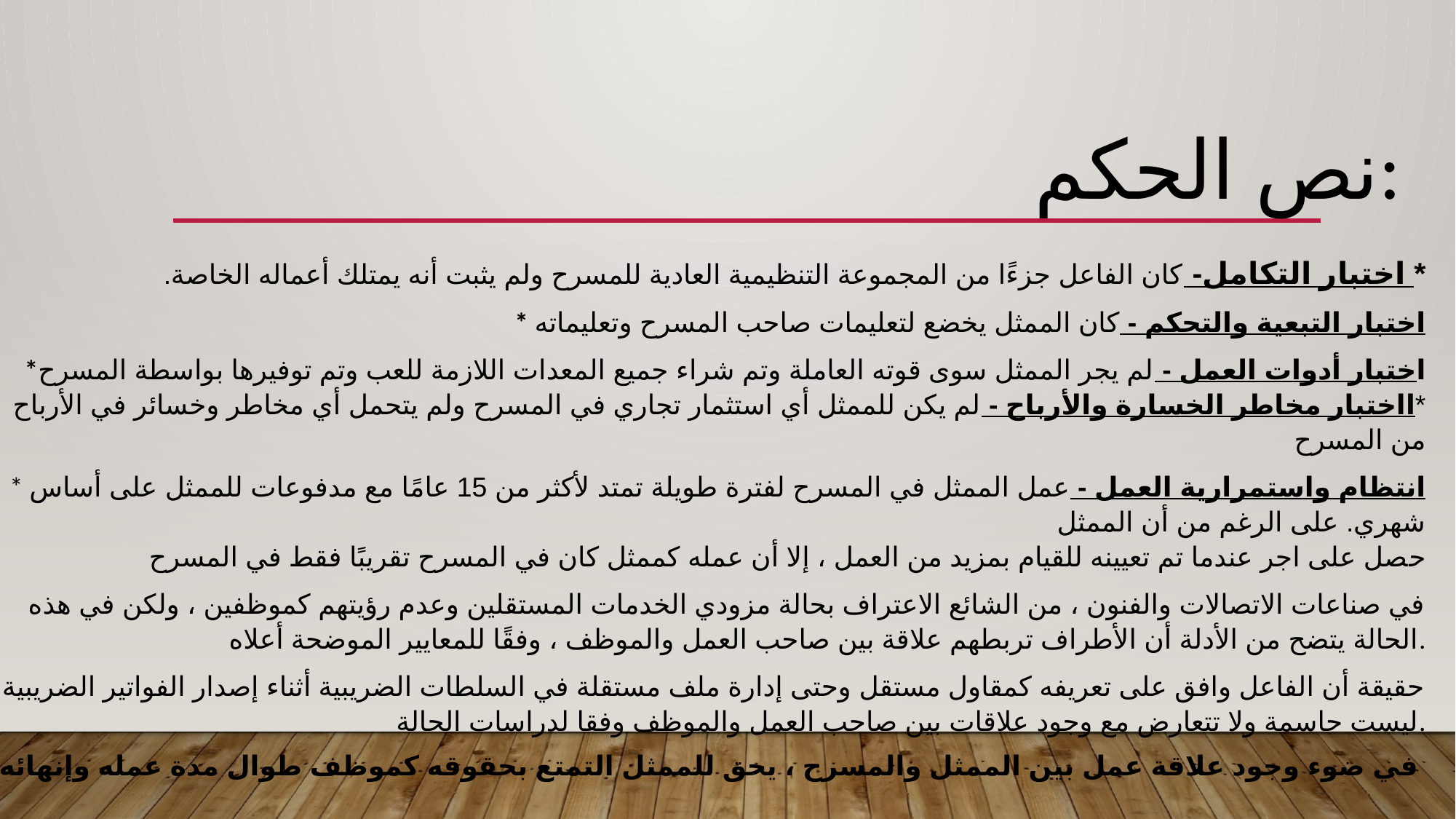

نص الحكم:

* اختبار التكامل- كان الفاعل جزءًا من المجموعة التنظيمية العادية للمسرح ولم يثبت أنه يمتلك أعماله الخاصة.
* اختبار التبعية والتحكم - كان الممثل يخضع لتعليمات صاحب المسرح وتعليماته
*اختبار أدوات العمل - لم يجر الممثل سوى قوته العاملة وتم شراء جميع المعدات اللازمة للعب وتم توفيرها بواسطة المسرح
*ااختبار مخاطر الخسارة والأرباح - لم يكن للممثل أي استثمار تجاري في المسرح ولم يتحمل أي مخاطر وخسائر في الأرباح من المسرح
* انتظام واستمرارية العمل - عمل الممثل في المسرح لفترة طويلة تمتد لأكثر من 15 عامًا مع مدفوعات للممثل على أساس شهري. على الرغم من أن الممثل
حصل على اجر عندما تم تعيينه للقيام بمزيد من العمل ، إلا أن عمله كممثل كان في المسرح تقريبًا فقط في المسرح
في صناعات الاتصالات والفنون ، من الشائع الاعتراف بحالة مزودي الخدمات المستقلين وعدم رؤيتهم كموظفين ، ولكن في هذه الحالة يتضح من الأدلة أن الأطراف تربطهم علاقة بين صاحب العمل والموظف ، وفقًا للمعايير الموضحة أعلاه.
حقيقة أن الفاعل وافق على تعريفه كمقاول مستقل وحتى إدارة ملف مستقلة في السلطات الضريبية أثناء إصدار الفواتير الضريبية ليست حاسمة ولا تتعارض مع وجود علاقات بين صاحب العمل والموظف وفقا لدراسات الحالة.
في ضوء وجود علاقة عمل بين الممثل والمسرح ، يحق للممثل التمتع بحقوقه كموظف طوال مدة عمله وإنهائه